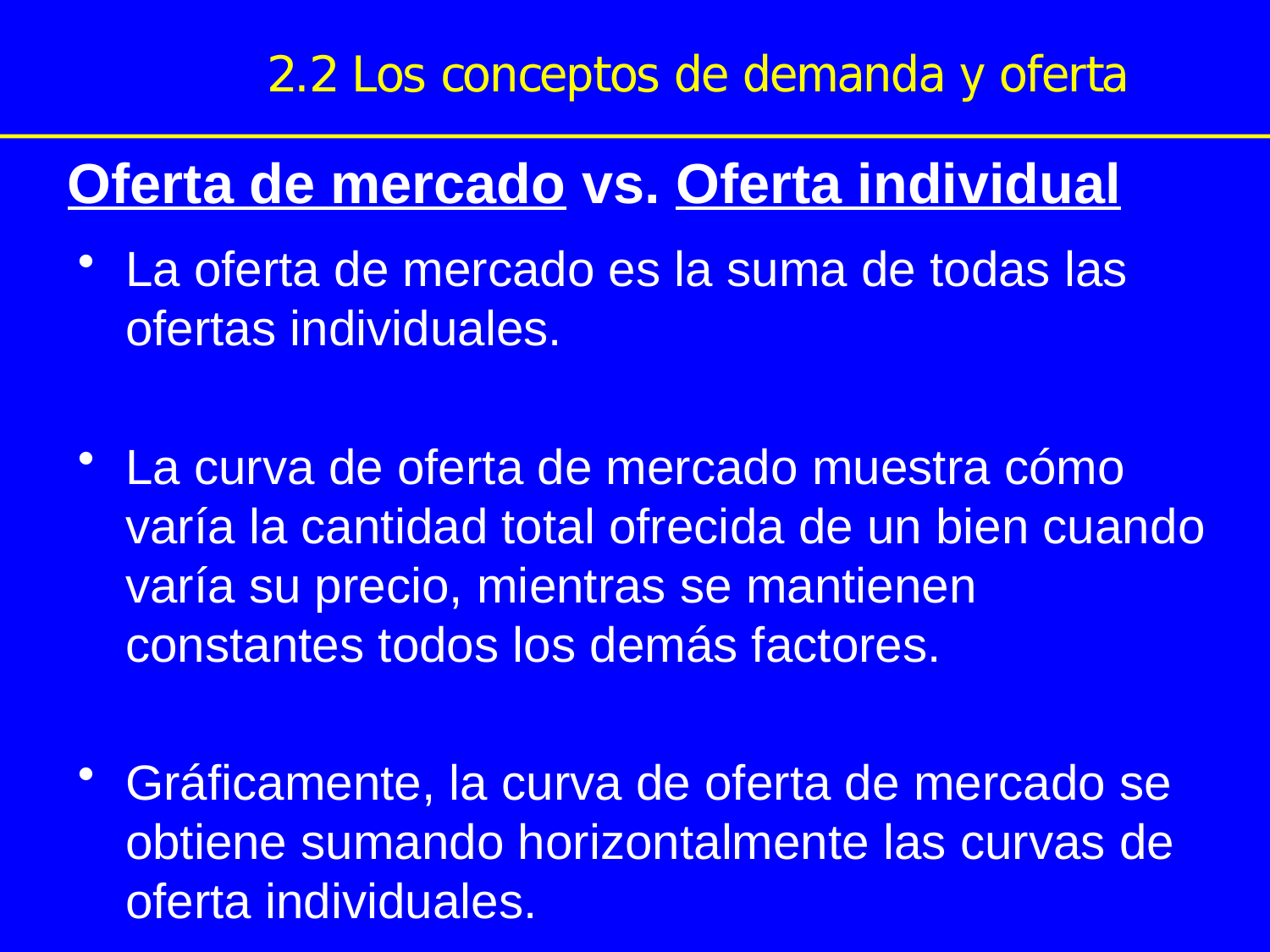

2.2 Los conceptos de demanda y oferta
# Oferta de mercado vs. Oferta individual

La oferta de mercado es la suma de todas las ofertas individuales.

La curva de oferta de mercado muestra cómo varía la cantidad total ofrecida de un bien cuando varía su precio, mientras se mantienen constantes todos los demás factores.

Gráficamente, la curva de oferta de mercado se obtiene sumando horizontalmente las curvas de oferta individuales.